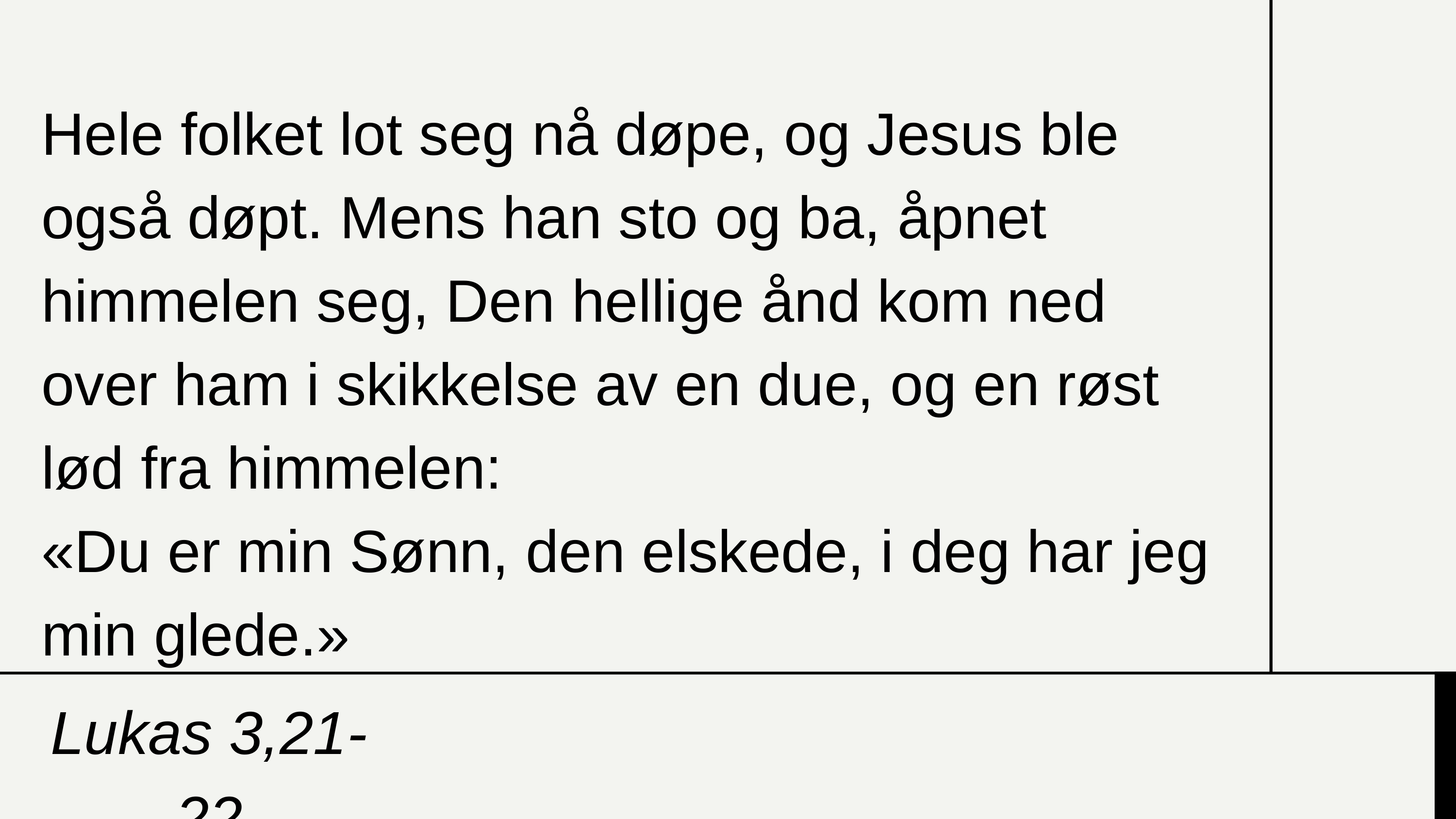

Hele folket lot seg nå døpe, og Jesus ble også døpt. Mens han sto og ba, åpnet himmelen seg, Den hellige ånd kom ned over ham i skikkelse av en due, og en røst lød fra himmelen:
«Du er min Sønn, den elskede, i deg har jeg min glede.»

Lukas 3,21-22